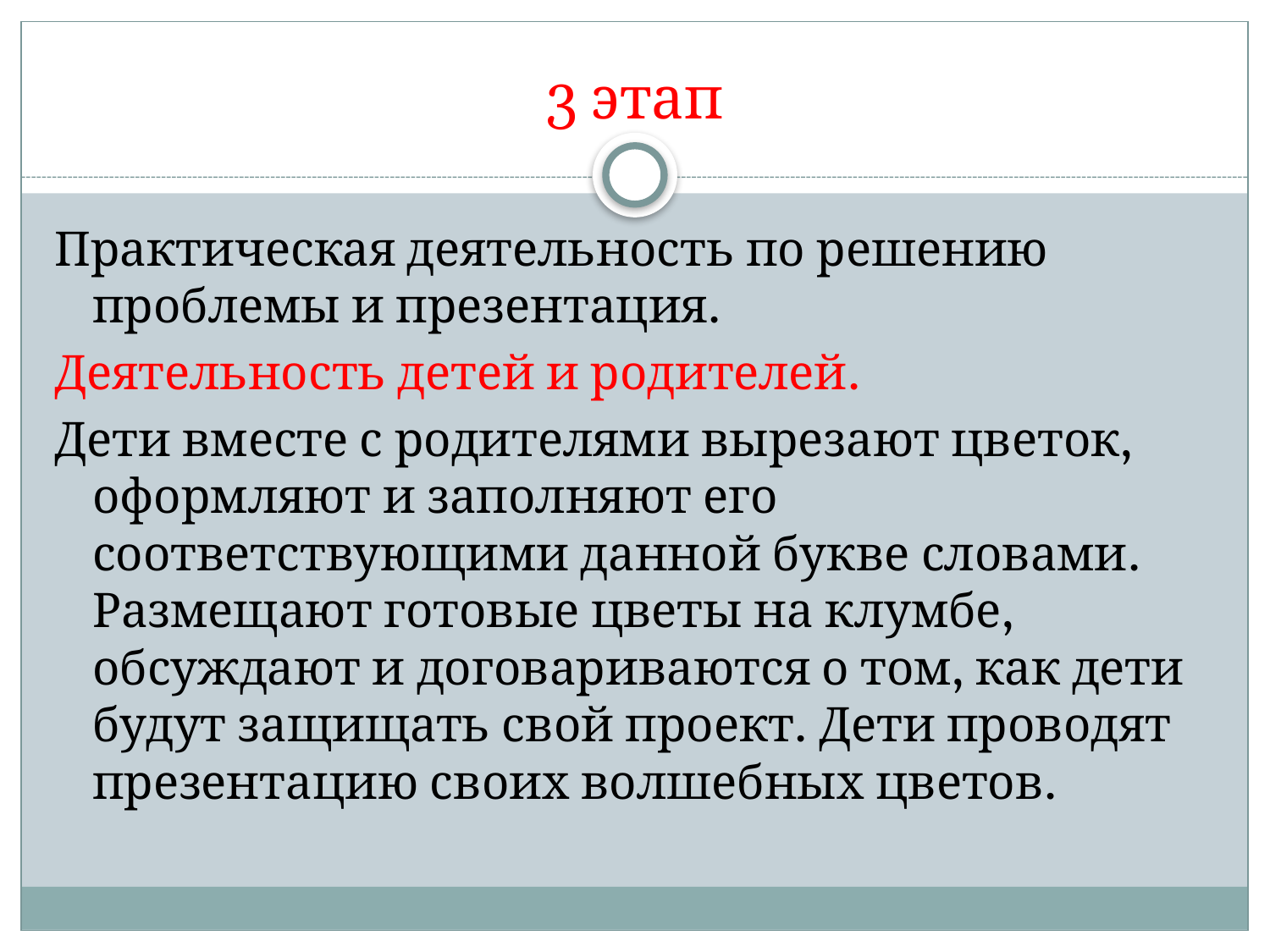

# 3 этап
Практическая деятельность по решению проблемы и презентация.
Деятельность детей и родителей.
Дети вместе с родителями вырезают цветок, оформляют и заполняют его соответствующими данной букве словами. Размещают готовые цветы на клумбе, обсуждают и договариваются о том, как дети будут защищать свой проект. Дети проводят презентацию своих волшебных цветов.